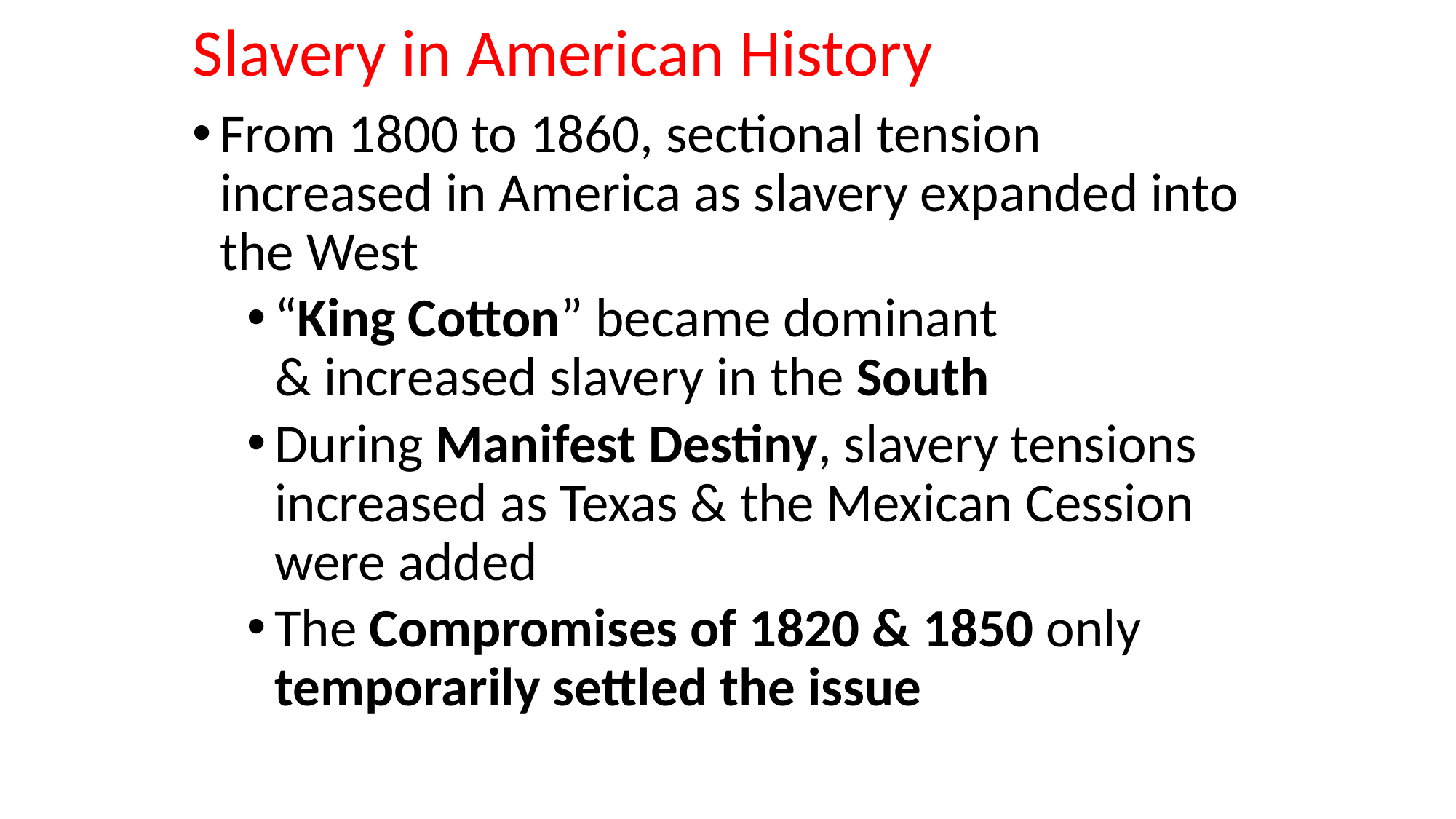

# Slavery in American History
From 1800 to 1860, sectional tension increased in America as slavery expanded into the West
“King Cotton” became dominant
& increased slavery in the South
During Manifest Destiny, slavery tensions increased as Texas & the Mexican Cession were added
The Compromises of 1820 & 1850 only temporarily settled the issue